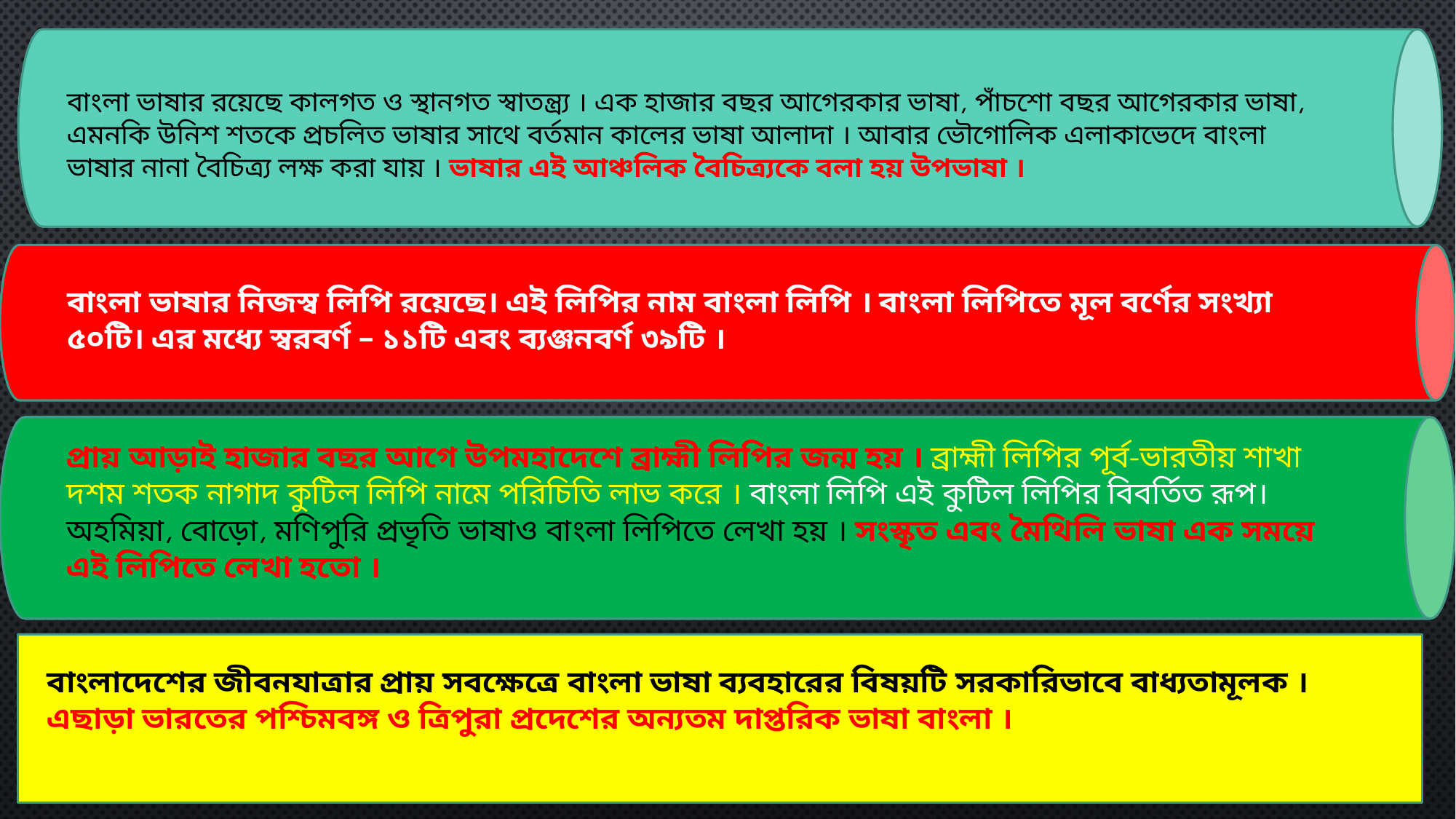

বাংলা ভাষার রয়েছে কালগত ও স্থানগত স্বাতন্ত্র্য । এক হাজার বছর আগেরকার ভাষা, পাঁচশো বছর আগেরকার ভাষা, এমনকি উনিশ শতকে প্রচলিত ভাষার সাথে বর্তমান কালের ভাষা আলাদা । আবার ভৌগোলিক এলাকাভেদে বাংলা ভাষার নানা বৈচিত্র্য লক্ষ করা যায় । ভাষার এই আঞ্চলিক বৈচিত্র্যকে বলা হয় উপভাষা ।
বাংলা ভাষার নিজস্ব লিপি রয়েছে। এই লিপির নাম বাংলা লিপি । বাংলা লিপিতে মূল বর্ণের সংখ্যা ৫০টি। এর মধ্যে স্বরবর্ণ – ১১টি এবং ব্যঞ্জনবর্ণ ৩৯টি ।
প্রায় আড়াই হাজার বছর আগে উপমহাদেশে ব্রাহ্মী লিপির জন্ম হয় । ব্রাহ্মী লিপির পূর্ব-ভারতীয় শাখা দশম শতক নাগাদ কুটিল লিপি নামে পরিচিতি লাভ করে । বাংলা লিপি এই কুটিল লিপির বিবর্তিত রূপ। অহমিয়া, বোড়ো, মণিপুরি প্রভৃতি ভাষাও বাংলা লিপিতে লেখা হয় । সংস্কৃত এবং মৈথিলি ভাষা এক সময়ে এই লিপিতে লেখা হতো ।

বাংলাদেশের জীবনযাত্রার প্রায় সবক্ষেত্রে বাংলা ভাষা ব্যবহারের বিষয়টি সরকারিভাবে বাধ্যতামূলক । এছাড়া ভারতের পশ্চিমবঙ্গ ও ত্রিপুরা প্রদেশের অন্যতম দাপ্তরিক ভাষা বাংলা ।